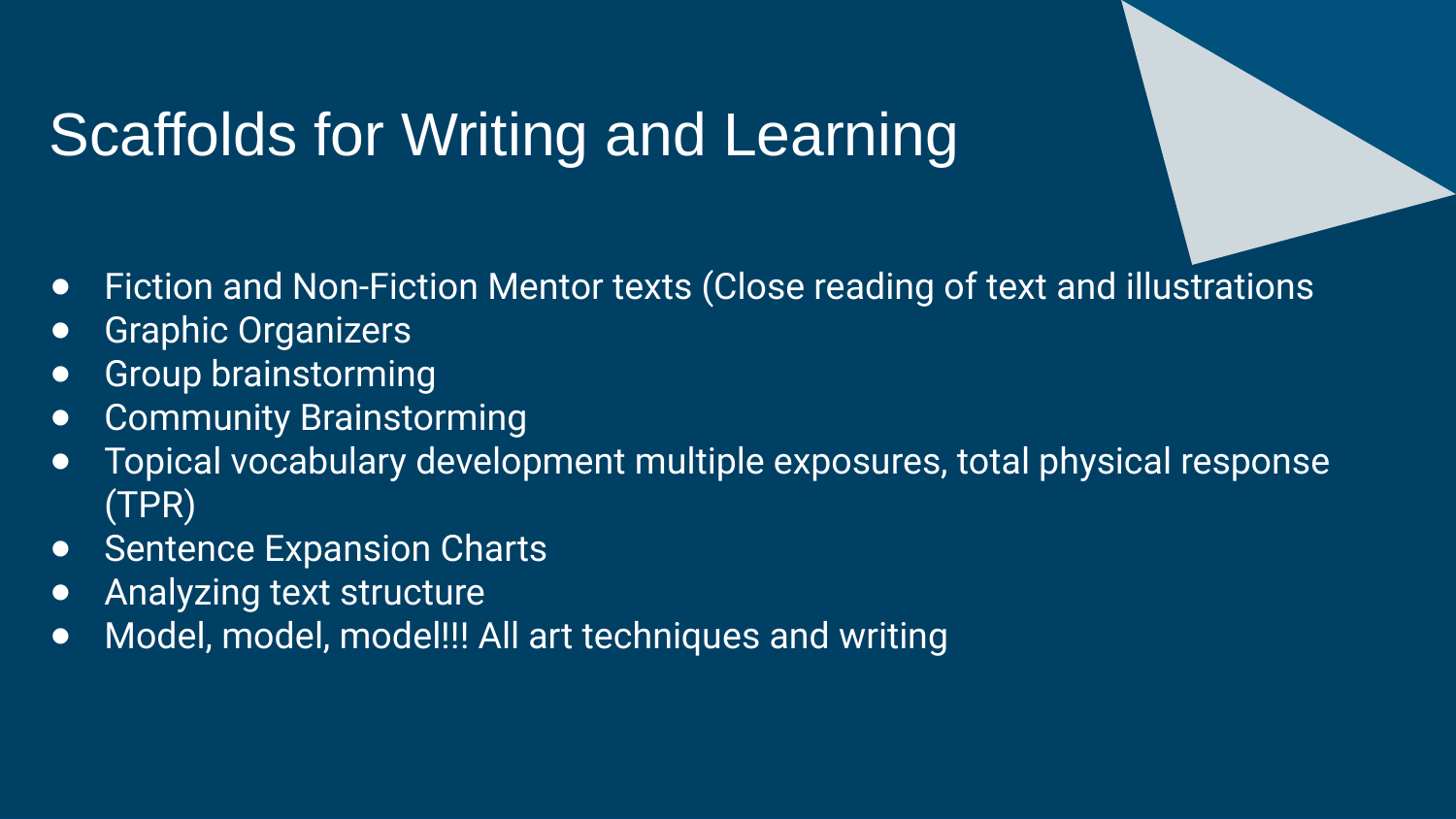

# Scaffolds for Writing and Learning
Fiction and Non-Fiction Mentor texts (Close reading of text and illustrations
Graphic Organizers
Group brainstorming
Community Brainstorming
Topical vocabulary development multiple exposures, total physical response (TPR)
Sentence Expansion Charts
Analyzing text structure
Model, model, model!!! All art techniques and writing